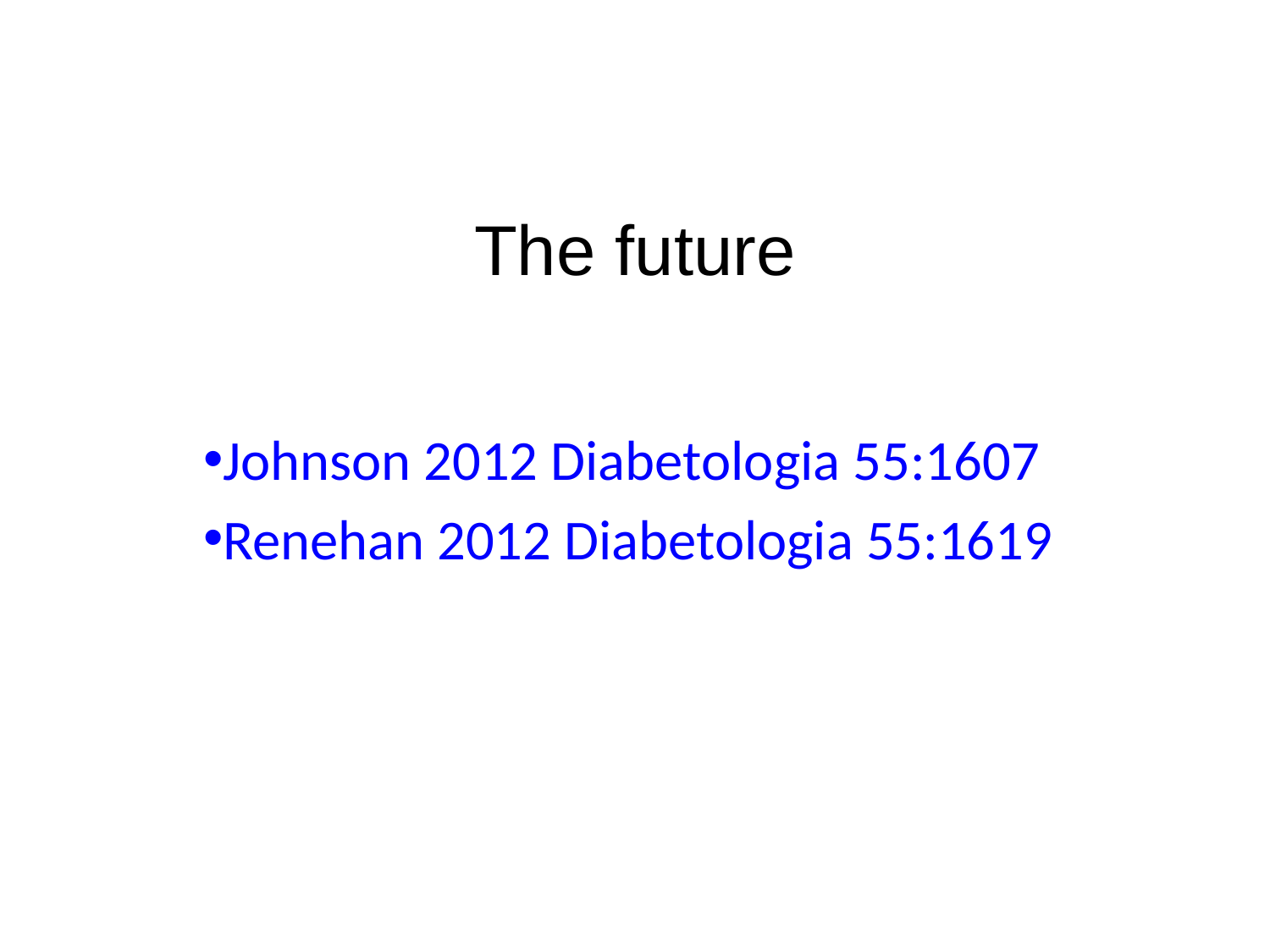

# The future
Johnson 2012 Diabetologia 55:1607
Renehan 2012 Diabetologia 55:1619